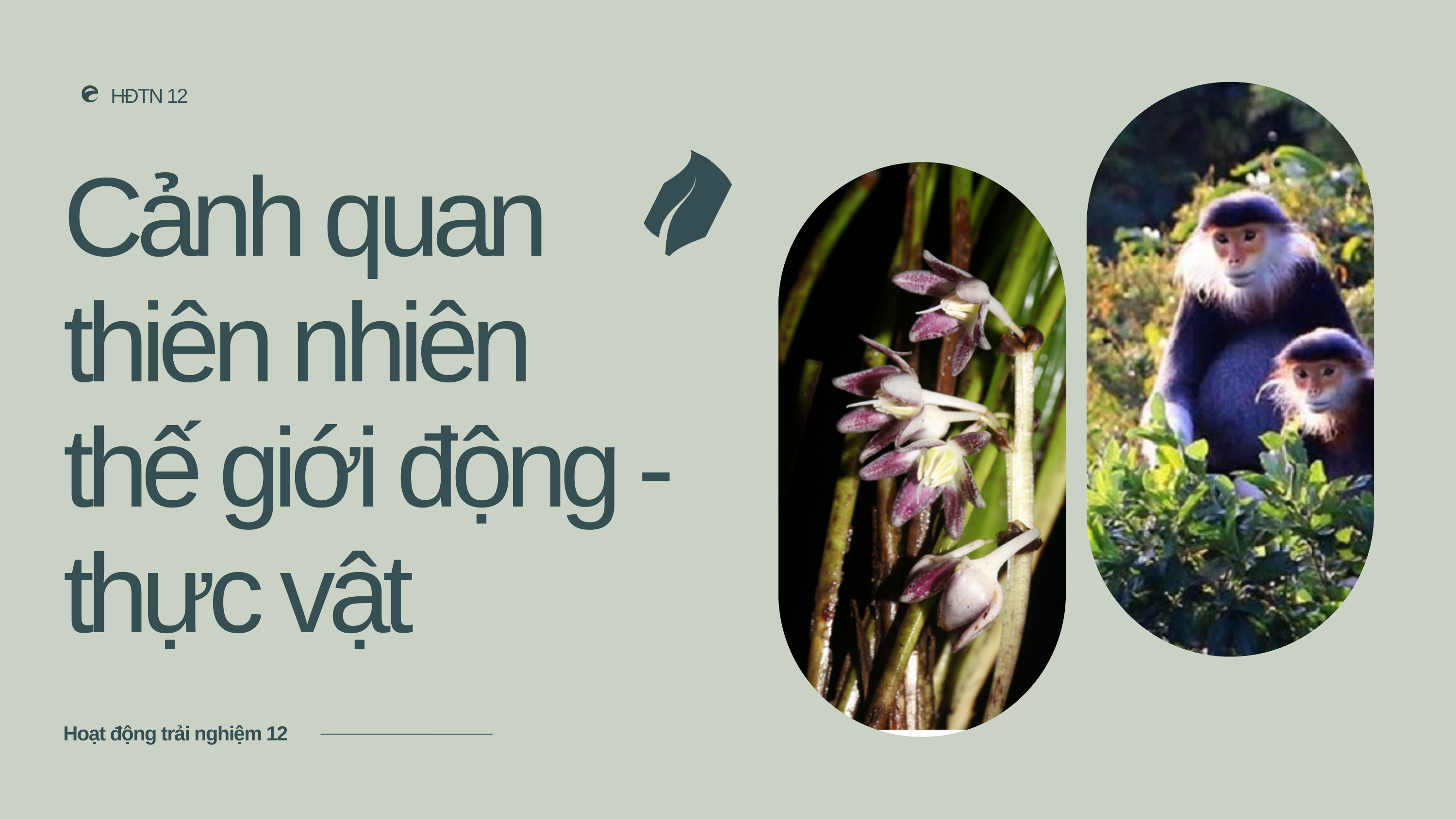

HĐTN 12

Cảnh quan thiên nhiên
thế giới động - thực vật

Hoạt động trải nghiệm 12